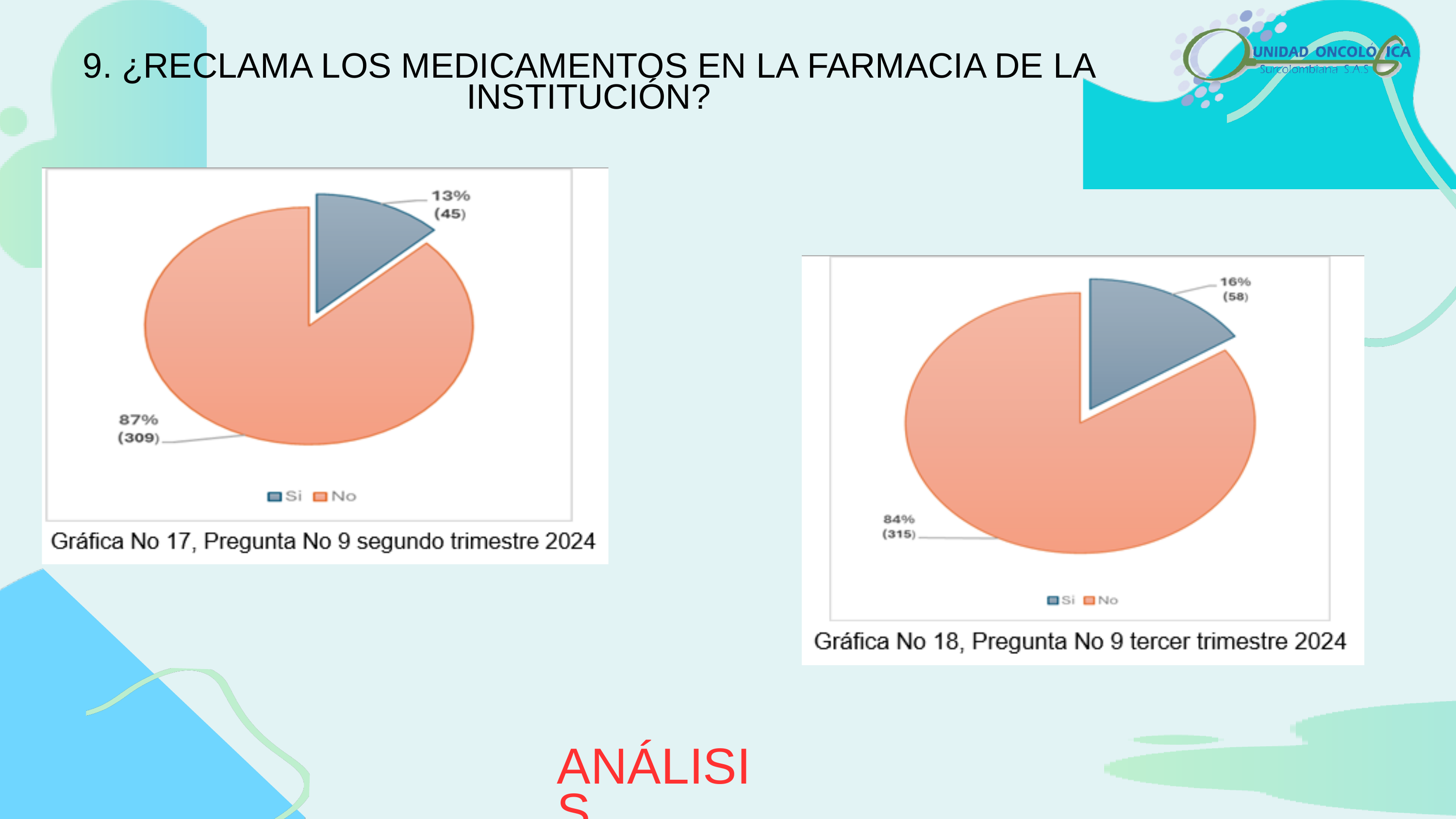

9. ¿RECLAMA LOS MEDICAMENTOS EN LA FARMACIA DE LA INSTITUCIÓN?

ANÁLISIS